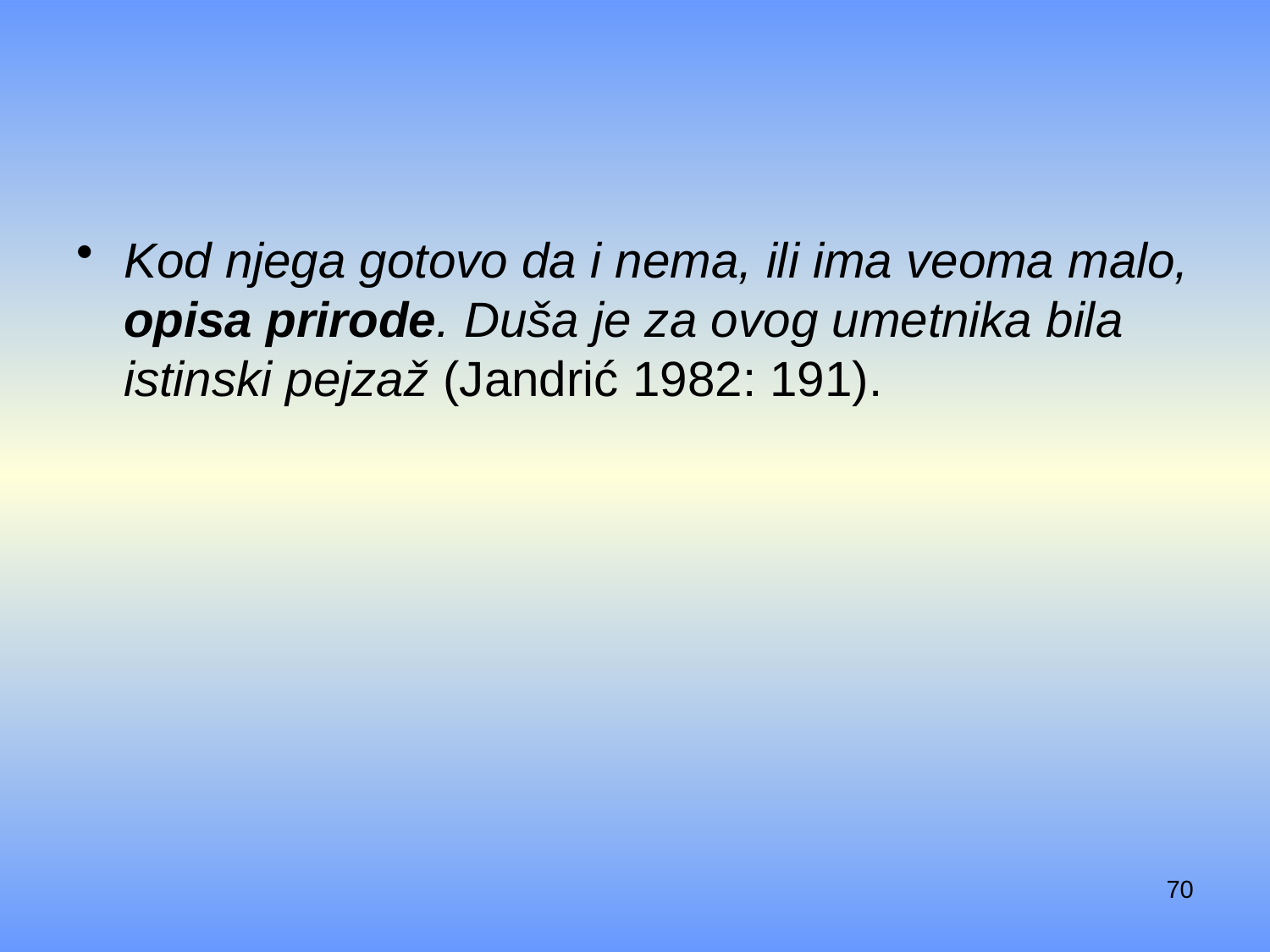

#
Kod njega gotovo da i nema, ili ima veoma malo, opisa prirode. Duša je za ovog umetnika bila istinski pejzaž (Jandrić 1982: 191).
70